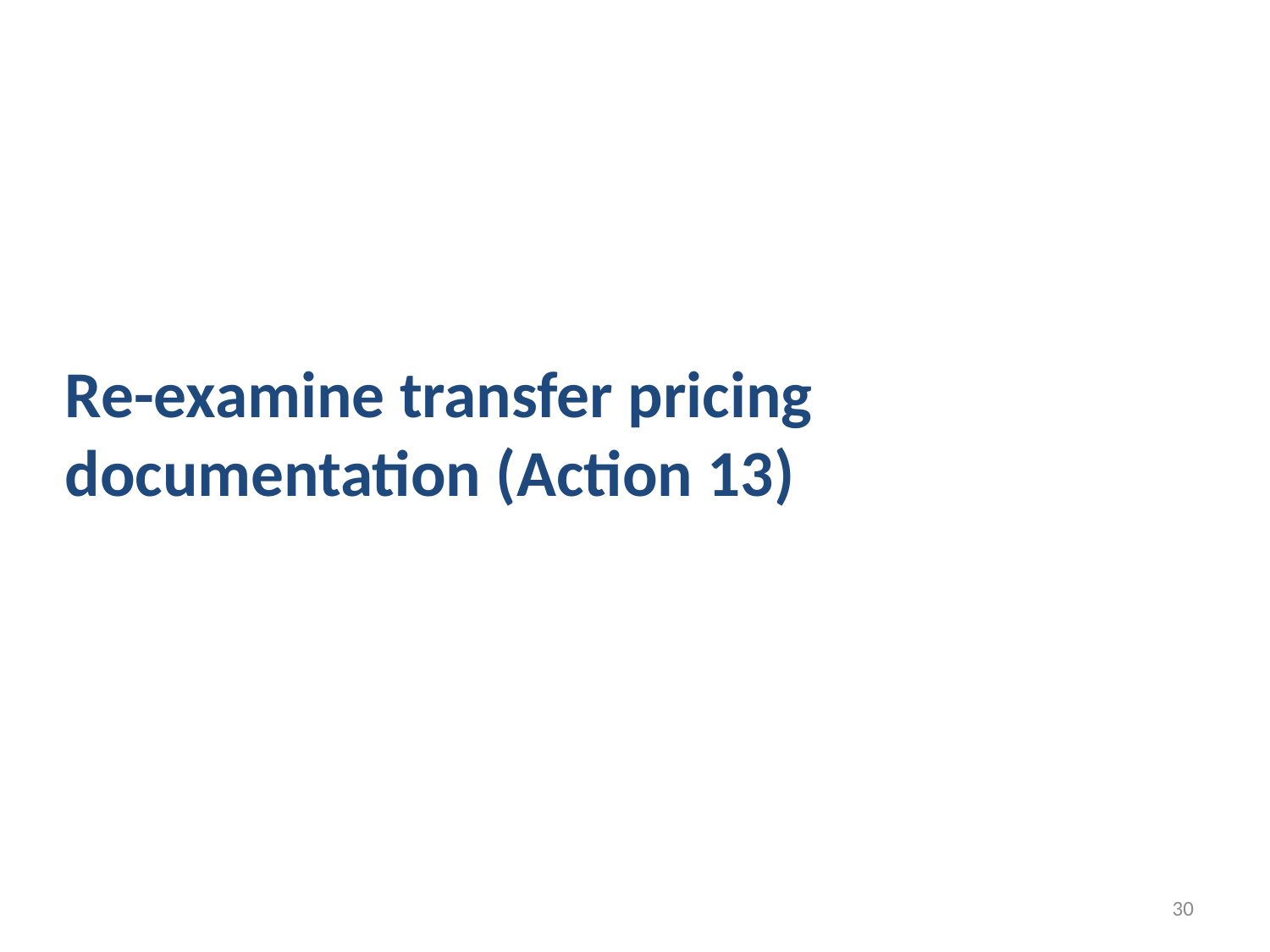

# Re-examine transfer pricing documentation (Action 13)
30